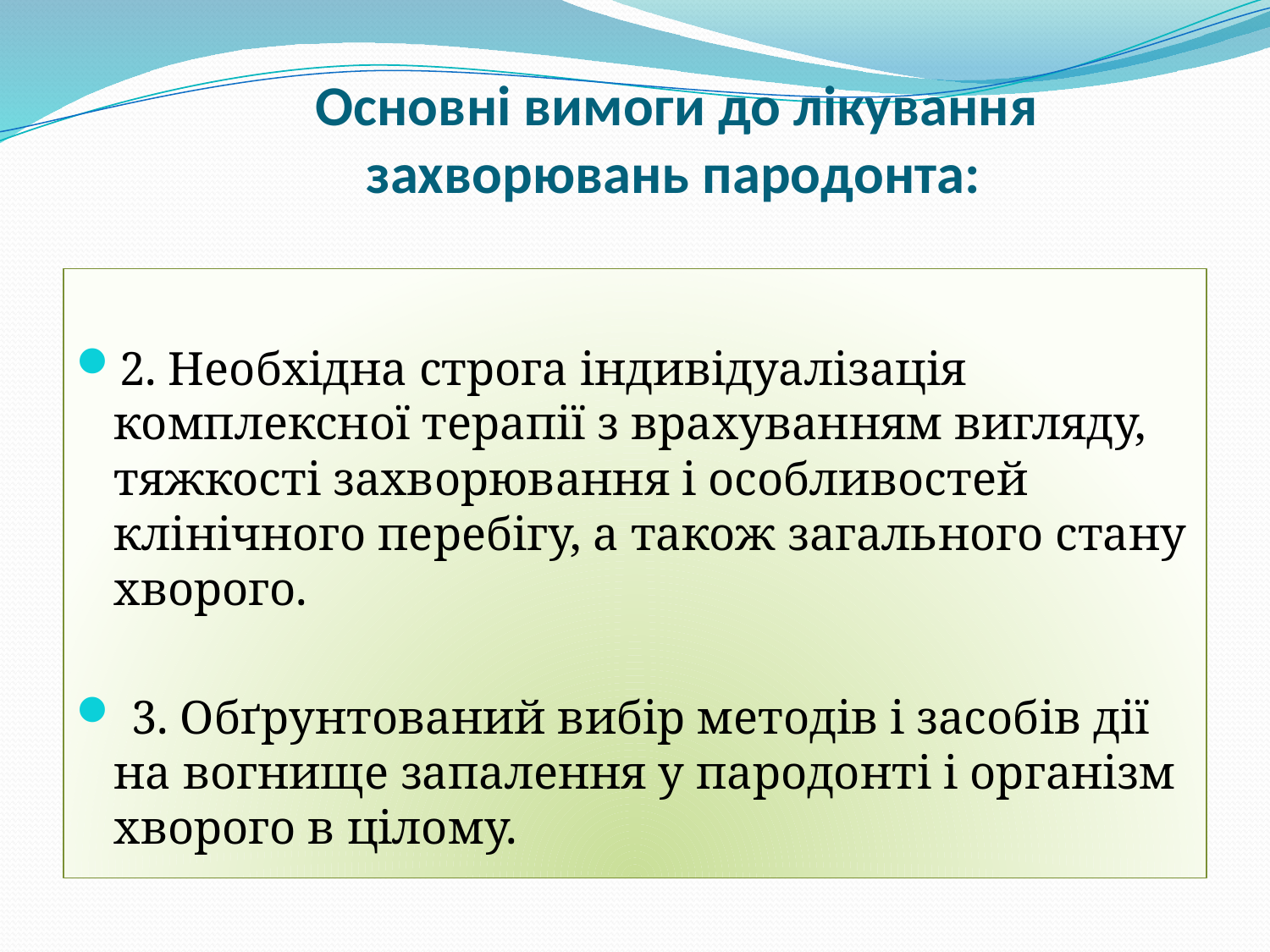

# Основні вимоги до лікування захворювань пародонта:

2. Необхідна строга індивідуалізація комплексної терапії з врахуванням вигляду, тяжкості захворювання і особливостей клінічного перебігу, а також загального стану хворого.

 3. Обґрунтований вибір методів і засобів дії на вогнище запалення у пародонті і організм хворого в цілому.